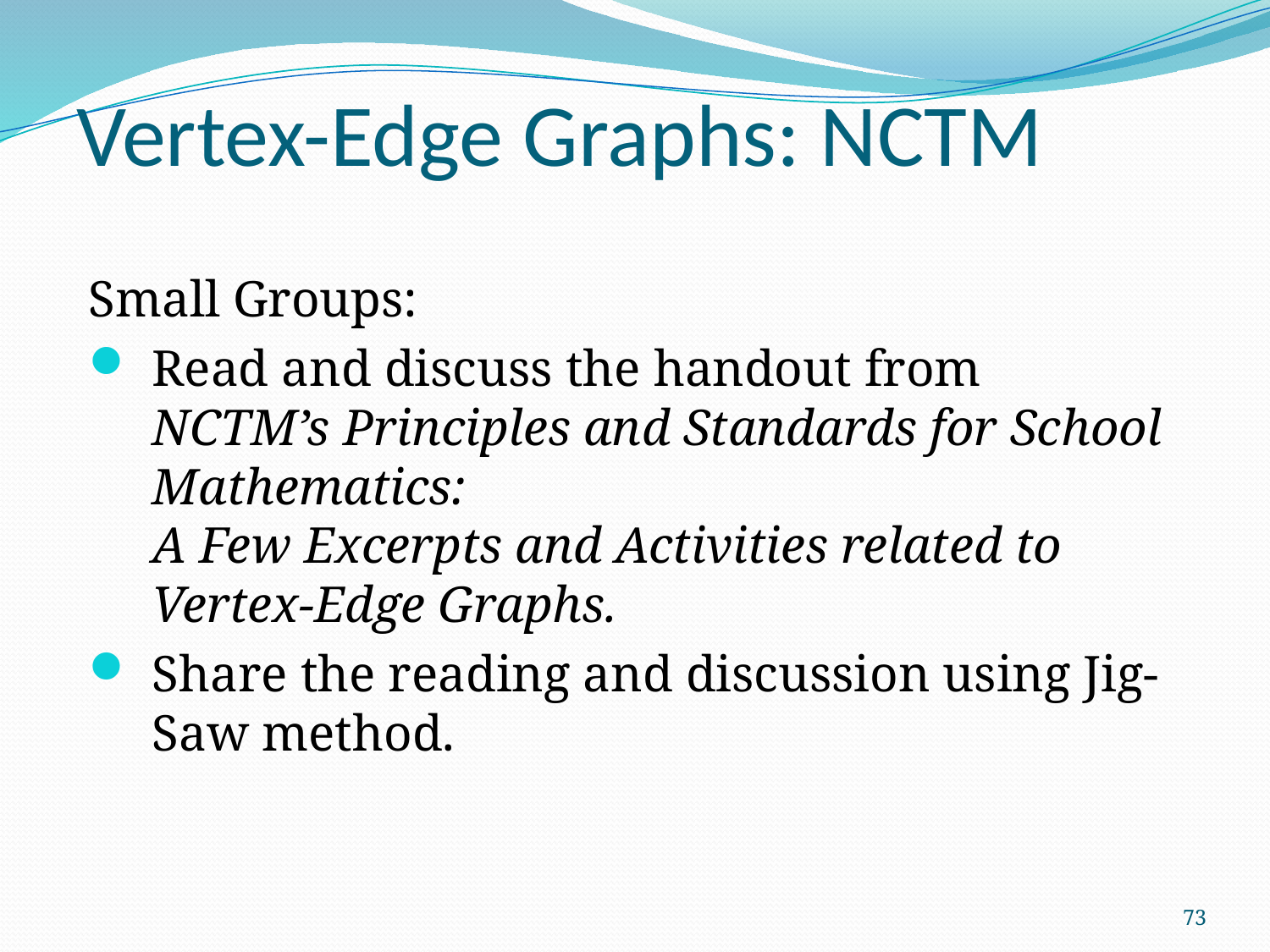

# Vertex-Edge Graphs: NCTM
Small Groups:
Read and discuss the handout from  NCTM’s Principles and Standards for School Mathematics:
A Few Excerpts and Activities related to Vertex-Edge Graphs.
Share the reading and discussion using Jig-Saw method.
73